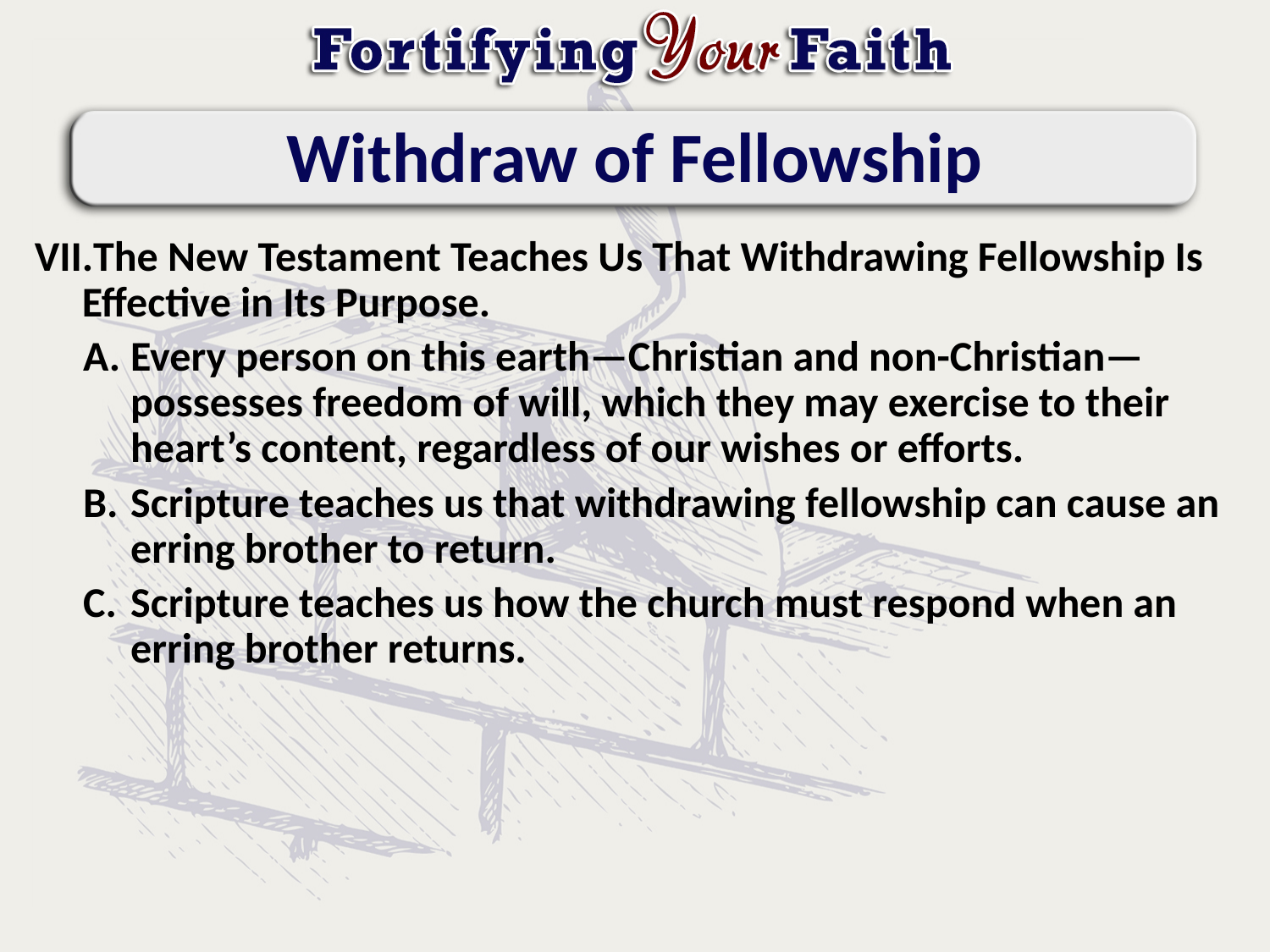

# Withdraw of Fellowship
The New Testament Teaches Us That Withdrawing Fellowship Is Effective in Its Purpose.
Every person on this earth—Christian and non-Christian—possesses freedom of will, which they may exercise to their heart’s content, regardless of our wishes or efforts.
Scripture teaches us that withdrawing fellowship can cause an erring brother to return.
Scripture teaches us how the church must respond when an erring brother returns.